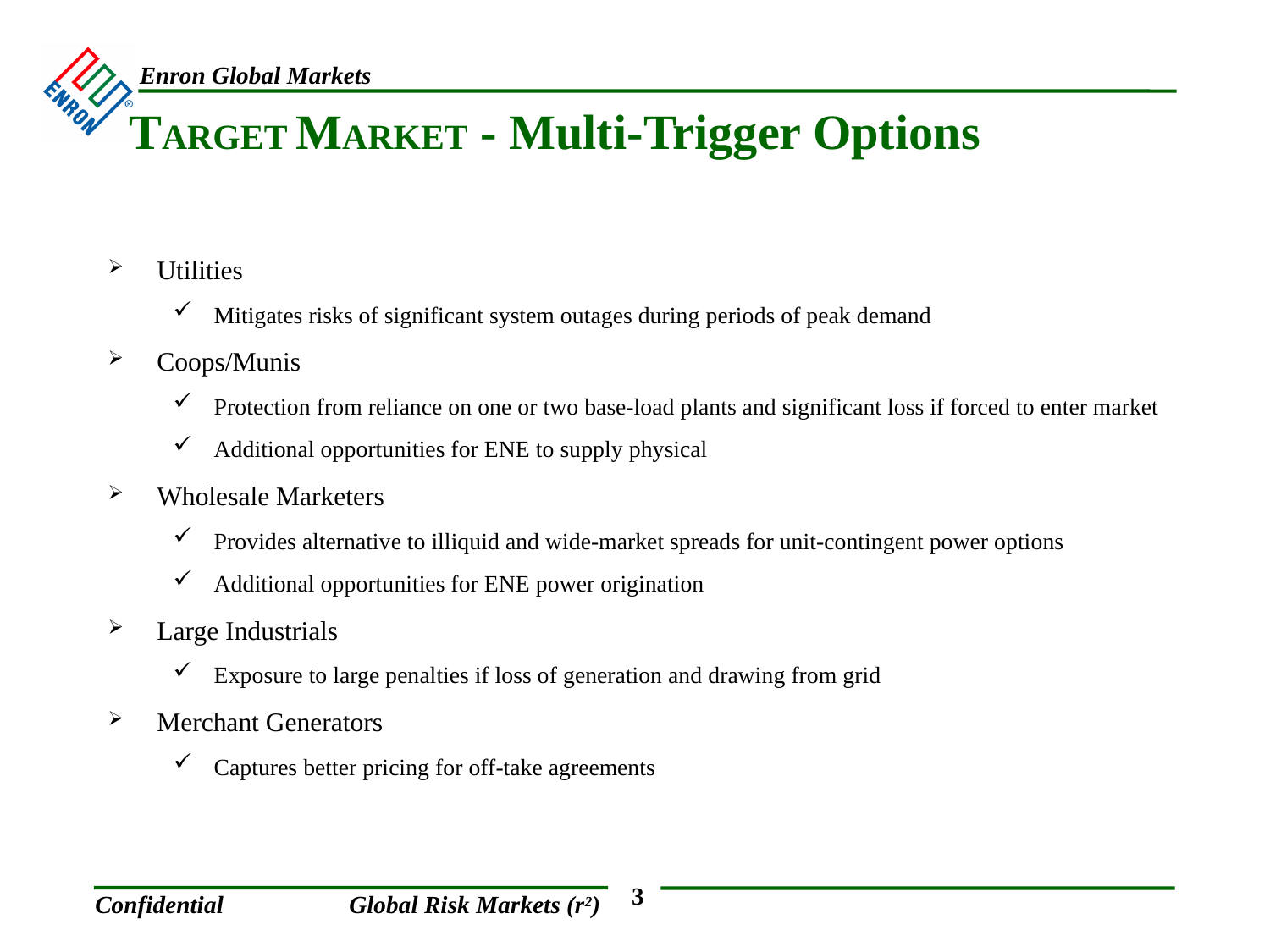

TARGET MARKET - Multi-Trigger Options
# Utilities
Mitigates risks of significant system outages during periods of peak demand
Coops/Munis
Protection from reliance on one or two base-load plants and significant loss if forced to enter market
Additional opportunities for ENE to supply physical
Wholesale Marketers
Provides alternative to illiquid and wide-market spreads for unit-contingent power options
Additional opportunities for ENE power origination
Large Industrials
Exposure to large penalties if loss of generation and drawing from grid
Merchant Generators
Captures better pricing for off-take agreements
3